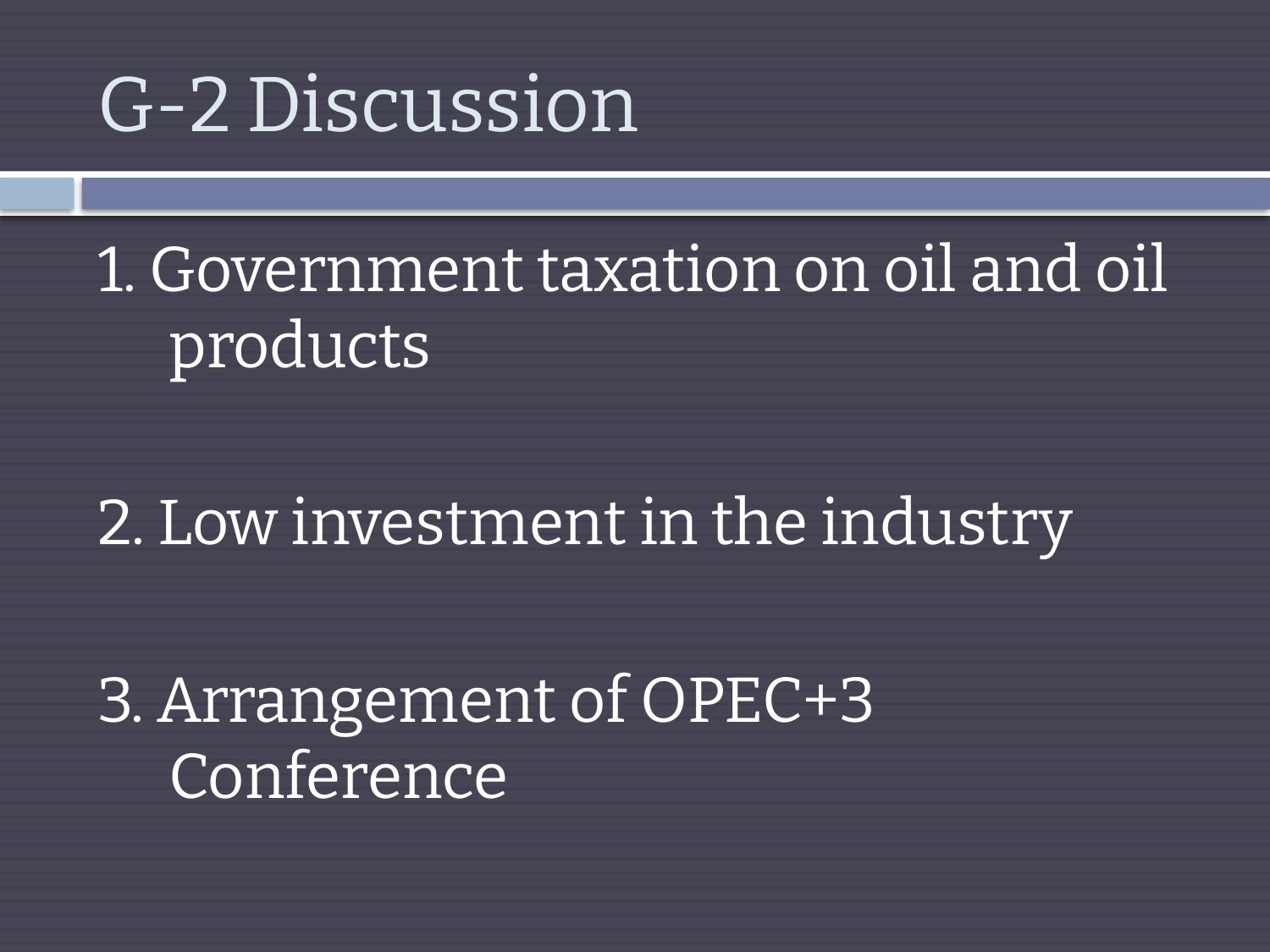

# G-2 Discussion
1. Government taxation on oil and oil products

2. Low investment in the industry

3. Arrangement of OPEC+3 Conference